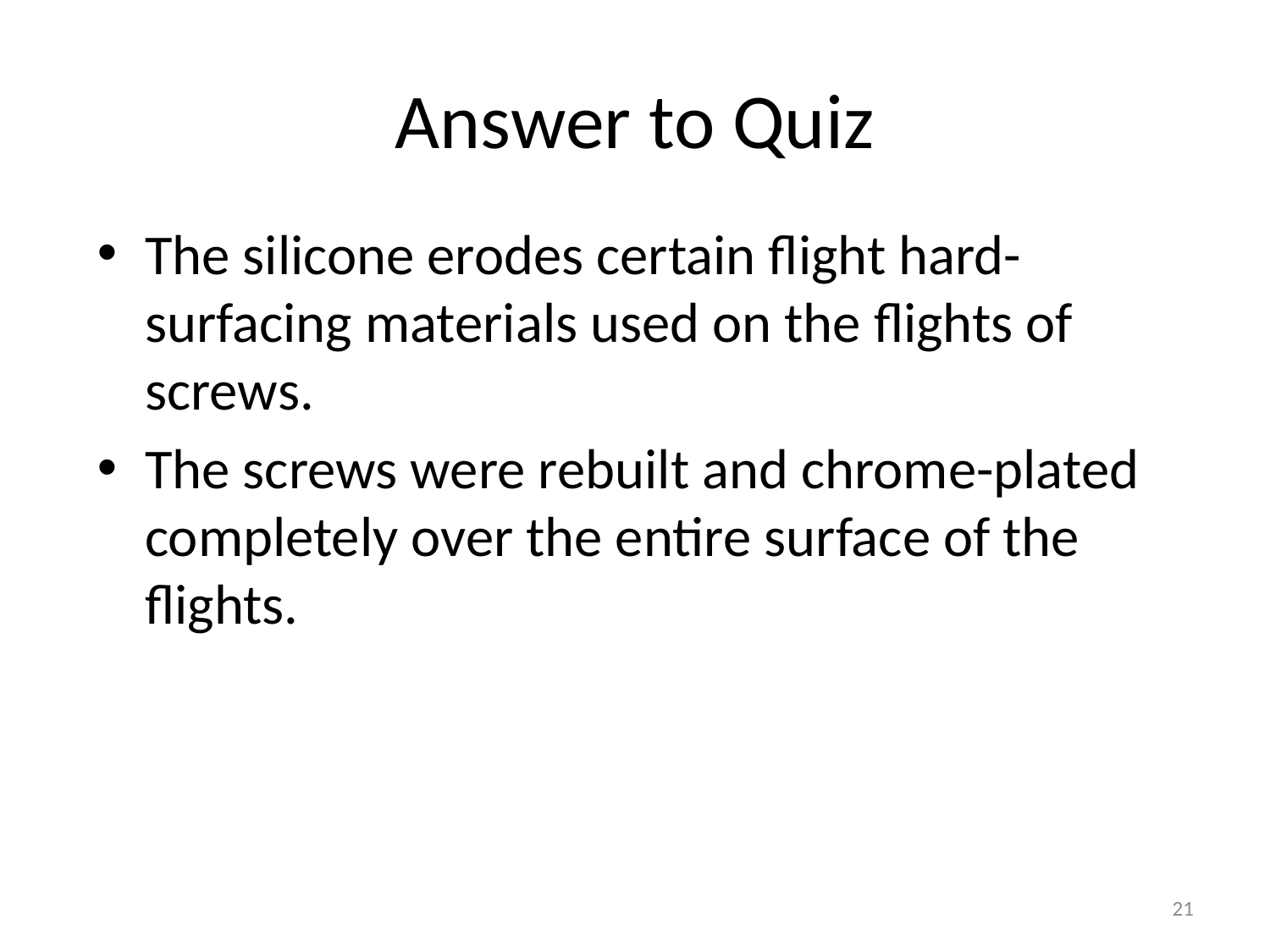

# Answer to Quiz
The silicone erodes certain flight hard-surfacing materials used on the flights of screws.
The screws were rebuilt and chrome-plated completely over the entire surface of the flights.
21